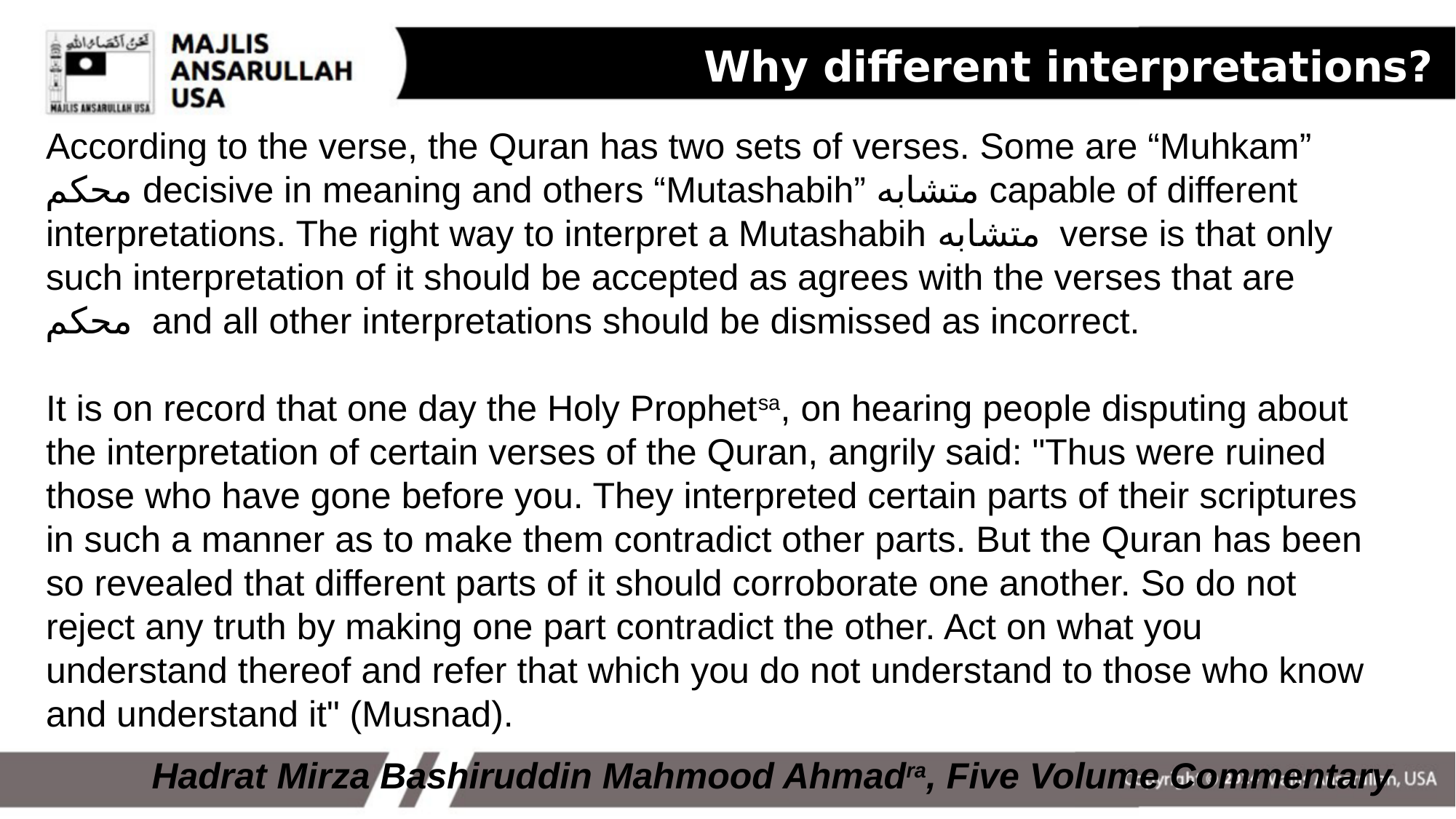

Why different interpretations?
According to the verse, the Quran has two sets of verses. Some are “Muhkam” محکم decisive in meaning and others “Mutashabih” متشابه capable of different interpretations. The right way to interpret a Mutashabih متشابه  verse is that only such interpretation of it should be accepted as agrees with the verses that are محکم  and all other interpretations should be dismissed as incorrect.

It is on record that one day the Holy Prophetsa, on hearing people disputing about the interpretation of certain verses of the Quran, angrily said: "Thus were ruined those who have gone before you. They interpreted certain parts of their scriptures in such a manner as to make them contradict other parts. But the Quran has been so revealed that different parts of it should corroborate one another. So do not reject any truth by making one part contradict the other. Act on what you understand thereof and refer that which you do not understand to those who know and understand it" (Musnad).

Hadrat Mirza Bashiruddin Mahmood Ahmadra, Five Volume Commentary